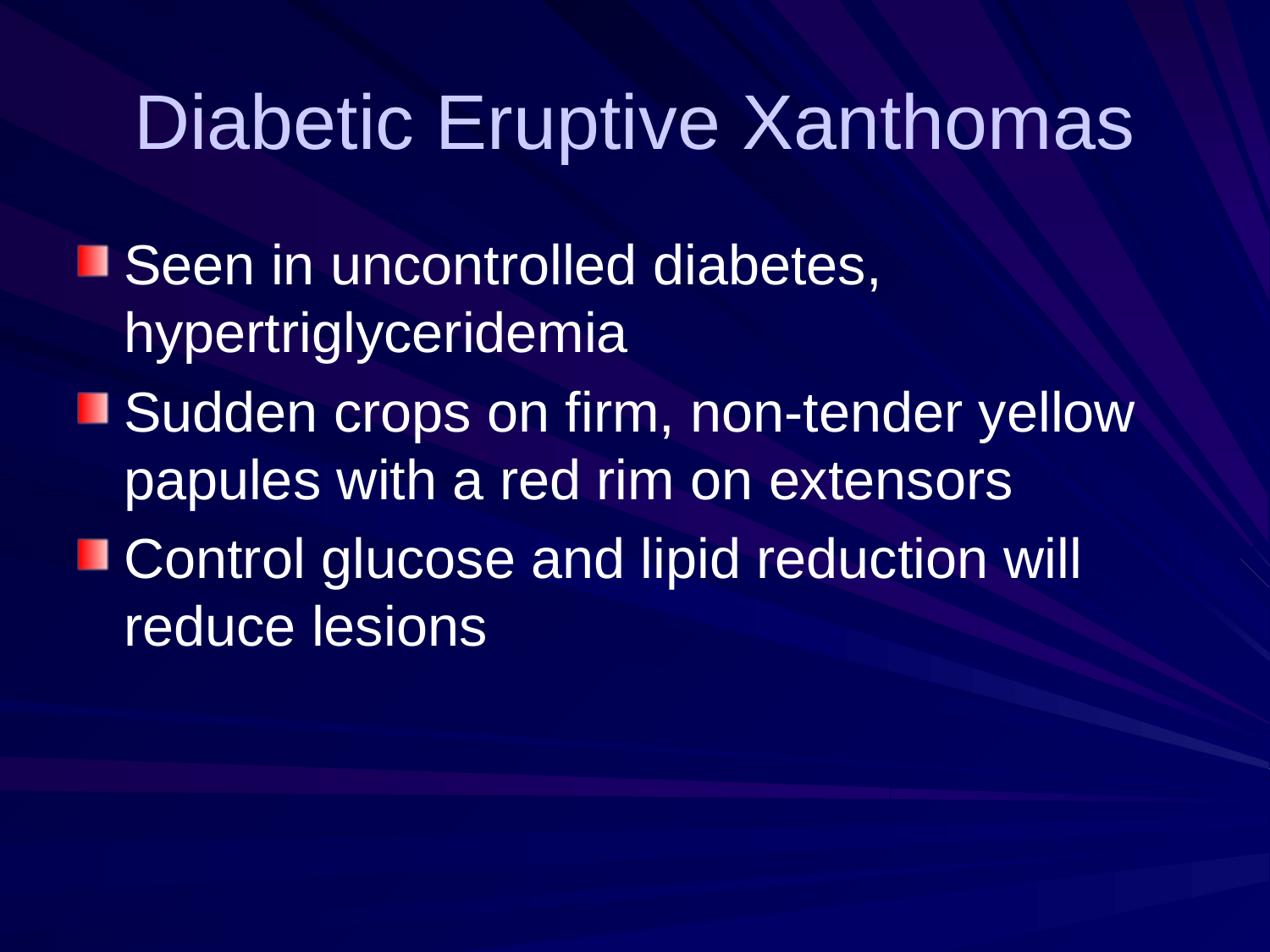

# Diabetic Eruptive Xanthomas
Seen in uncontrolled diabetes, hypertriglyceridemia
Sudden crops on firm, non-tender yellow papules with a red rim on extensors
Control glucose and lipid reduction will reduce lesions